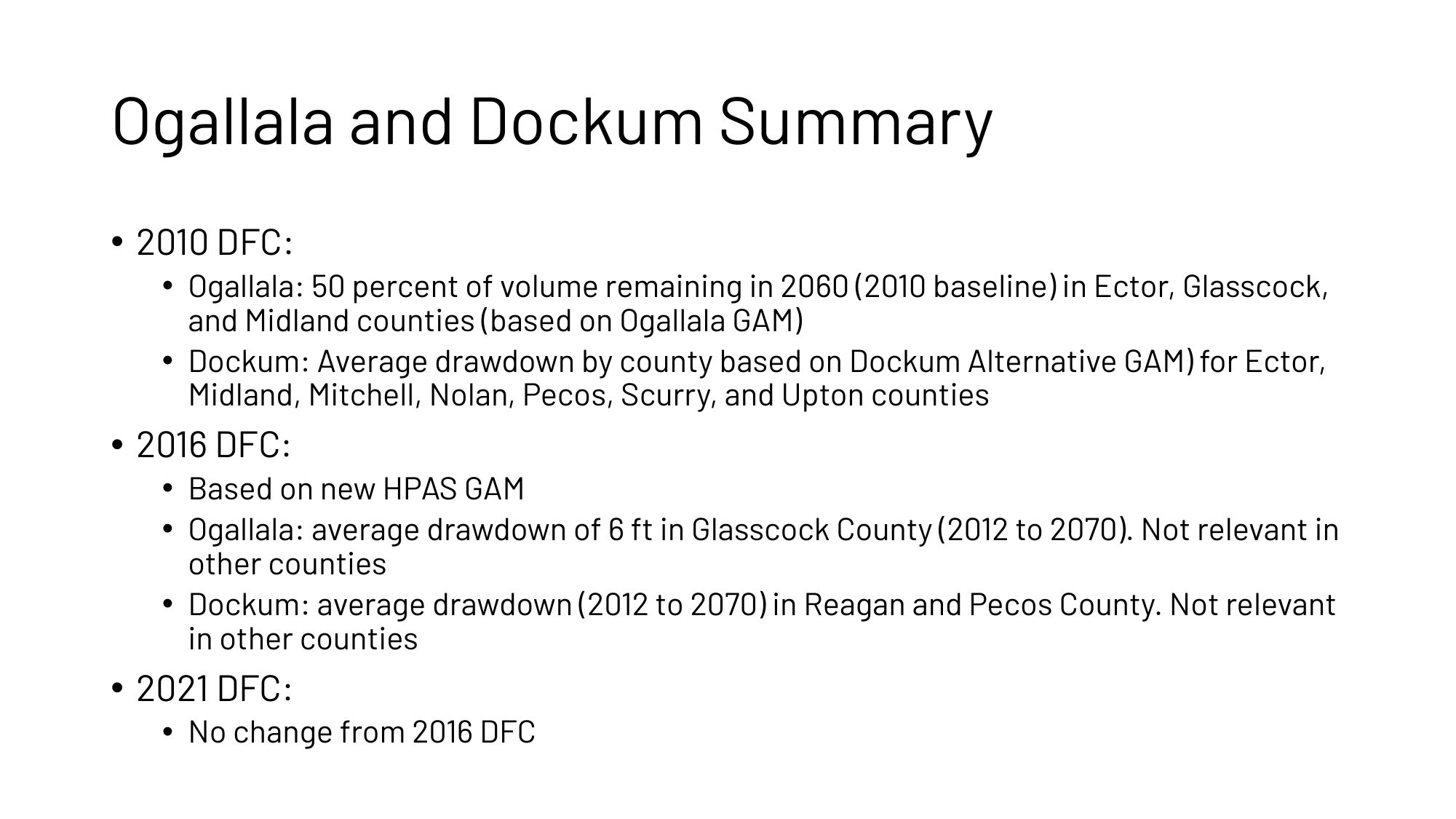

# Ogallala and Dockum Summary
2010 DFC:
Ogallala: 50 percent of volume remaining in 2060 (2010 baseline) in Ector, Glasscock, and Midland counties (based on Ogallala GAM)
Dockum: Average drawdown by county based on Dockum Alternative GAM) for Ector, Midland, Mitchell, Nolan, Pecos, Scurry, and Upton counties
2016 DFC:
Based on new HPAS GAM
Ogallala: average drawdown of 6 ft in Glasscock County (2012 to 2070). Not relevant in other counties
Dockum: average drawdown (2012 to 2070) in Reagan and Pecos County. Not relevant in other counties
2021 DFC:
No change from 2016 DFC